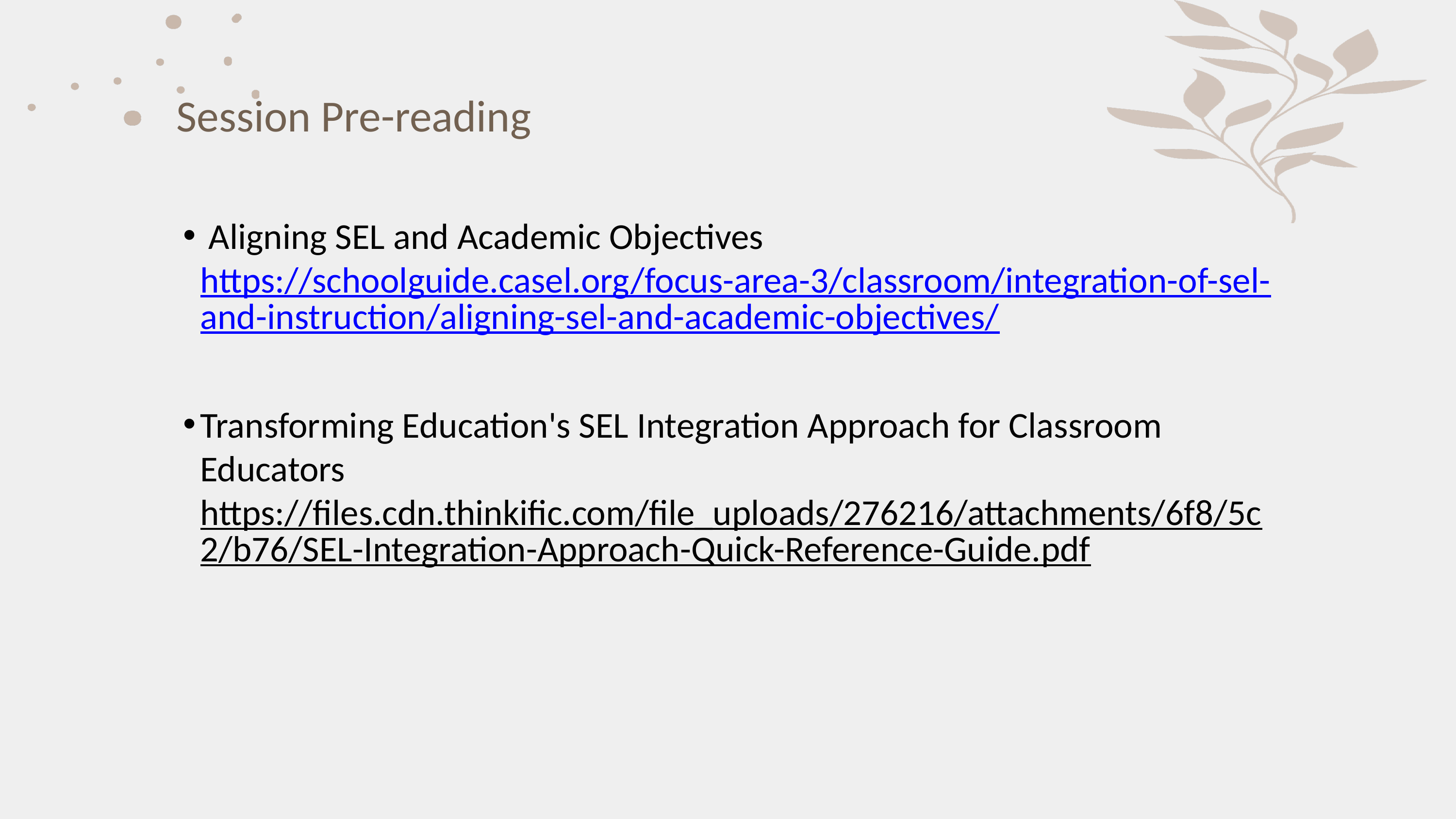

# Session Pre-reading
 Aligning SEL and Academic Objectives https://schoolguide.casel.org/focus-area-3/classroom/integration-of-sel-and-instruction/aligning-sel-and-academic-objectives/

Transforming Education's SEL Integration Approach for Classroom Educators https://files.cdn.thinkific.com/file_uploads/276216/attachments/6f8/5c2/b76/SEL-Integration-Approach-Quick-Reference-Guide.pdf